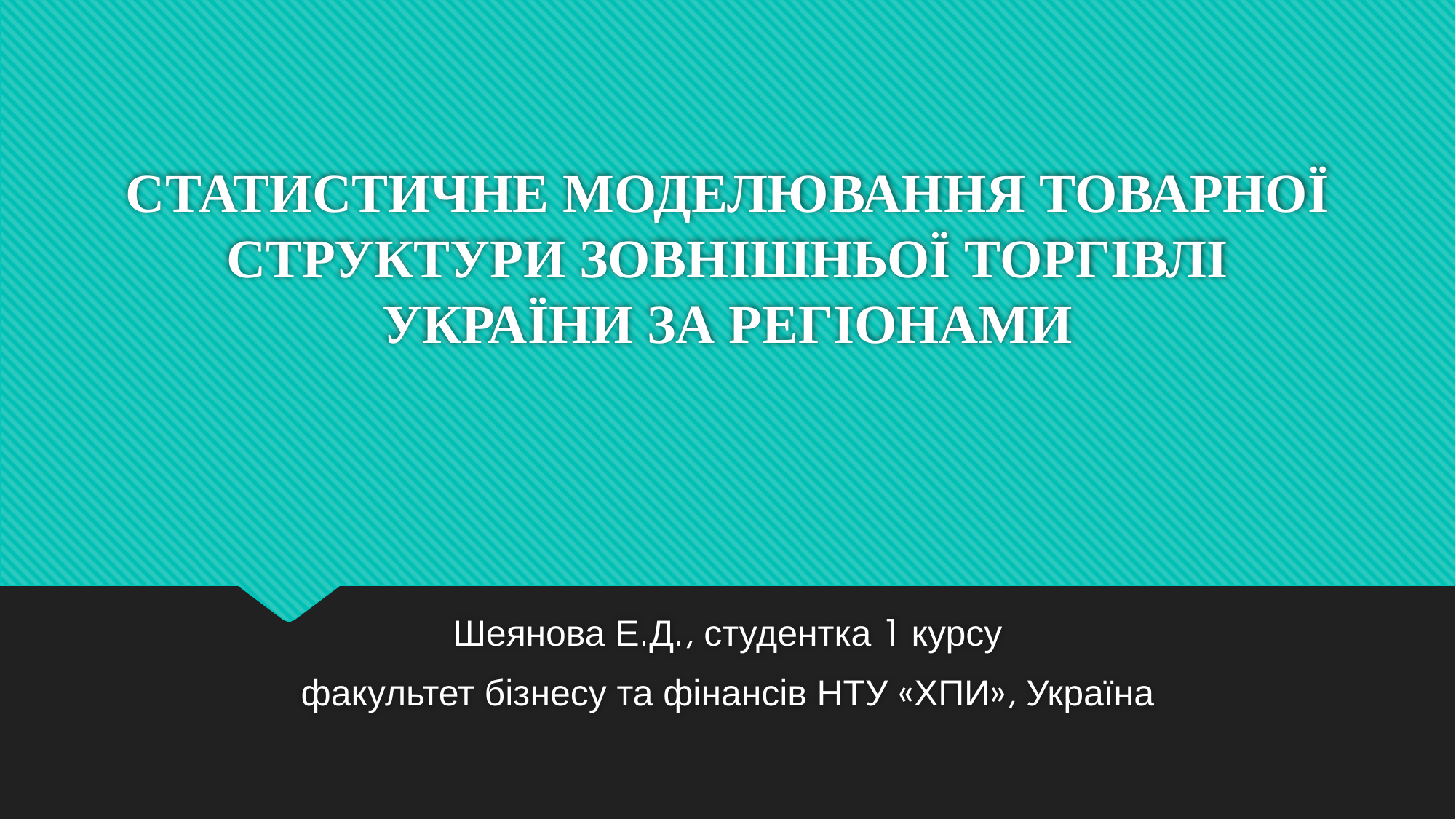

# Статистичне мОДЕЛЮВАННЯ товарної структури зовнішньої торгівлі України за регіонами
Шеянова Е.Д., студентка 1 курсу
факультет бізнесу та фінансів НТУ «ХПИ», Україна